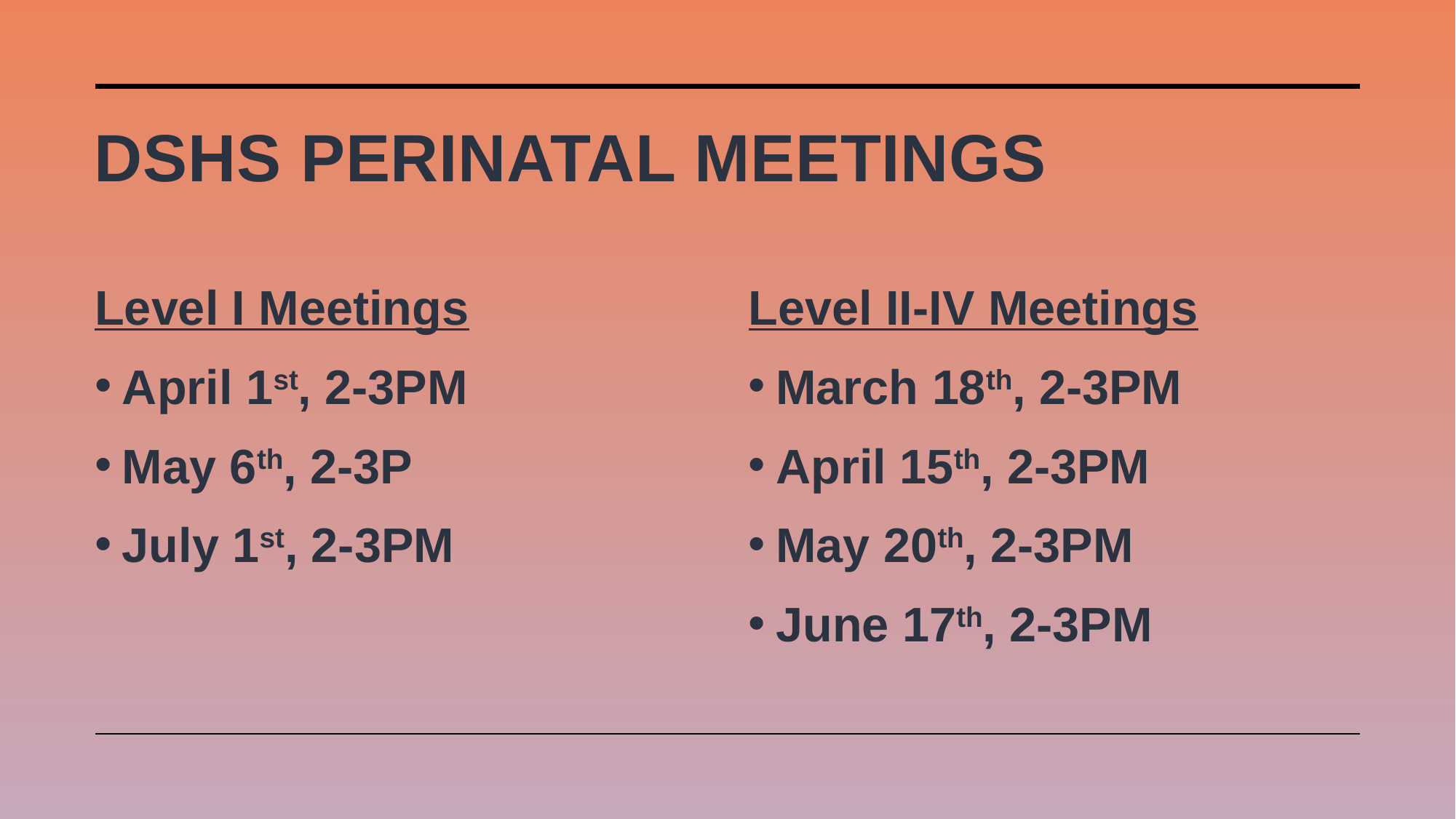

# Dshs Perinatal Meetings
Level I Meetings
April 1st, 2-3PM
May 6th, 2-3P
July 1st, 2-3PM

Level II-IV Meetings
March 18th, 2-3PM
April 15th, 2-3PM
May 20th, 2-3PM
June 17th, 2-3PM